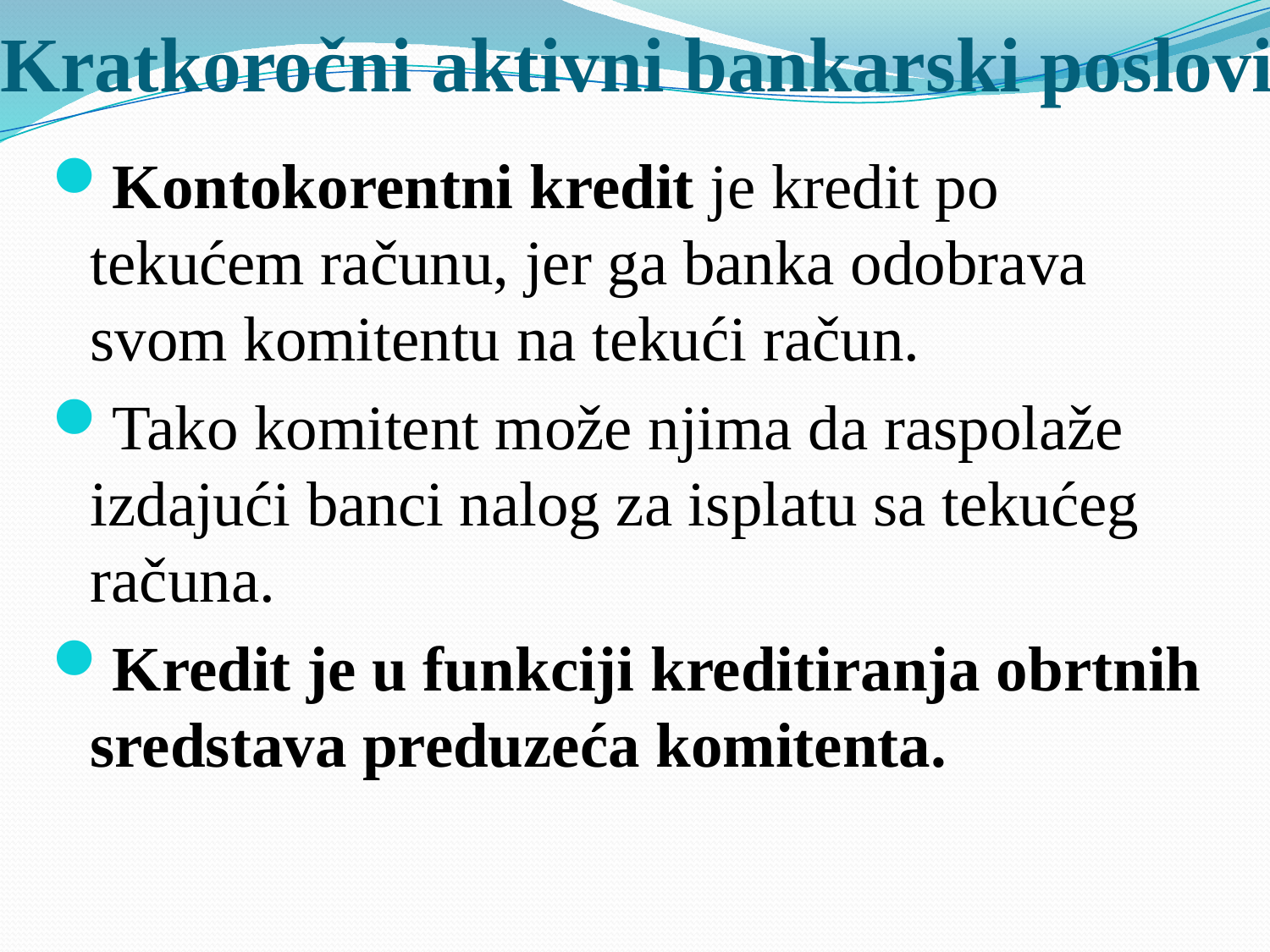

# Kratkoročni aktivni bankarski poslovi
Kontokorentni kredit je kredit po tekućem računu, jer ga banka odobrava svom komitentu na tekući račun.
Tako komitent može njima da raspolaže izdajući banci nalog za isplatu sa tekućeg računa.
Kredit je u funkciji kreditiranja obrtnih sredstava preduzeća komitenta.